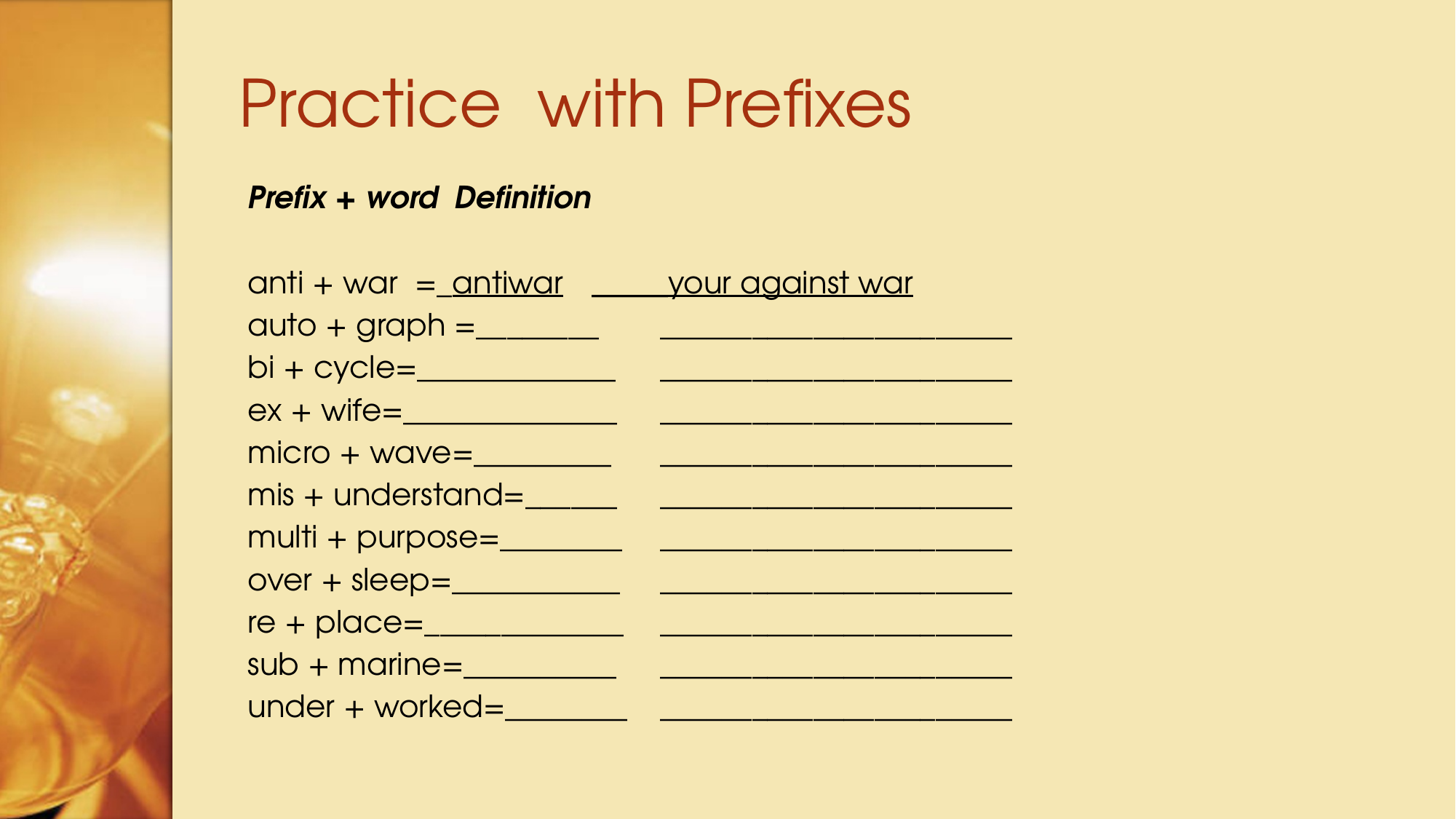

# Practice  with Prefixes
	Prefix + word					Definition

	anti + war  =_antiwar		_____your against war
	auto + graph =________		_______________________
	bi + cycle=_____________		_______________________
	ex + wife=______________		_______________________
	micro + wave=_________		_______________________
	mis + understand=______		_______________________
	multi + purpose=________		_______________________
	over + sleep=___________		_______________________
	re + place=_____________		_______________________
	sub + marine=__________		_______________________
	under + worked=________		_______________________